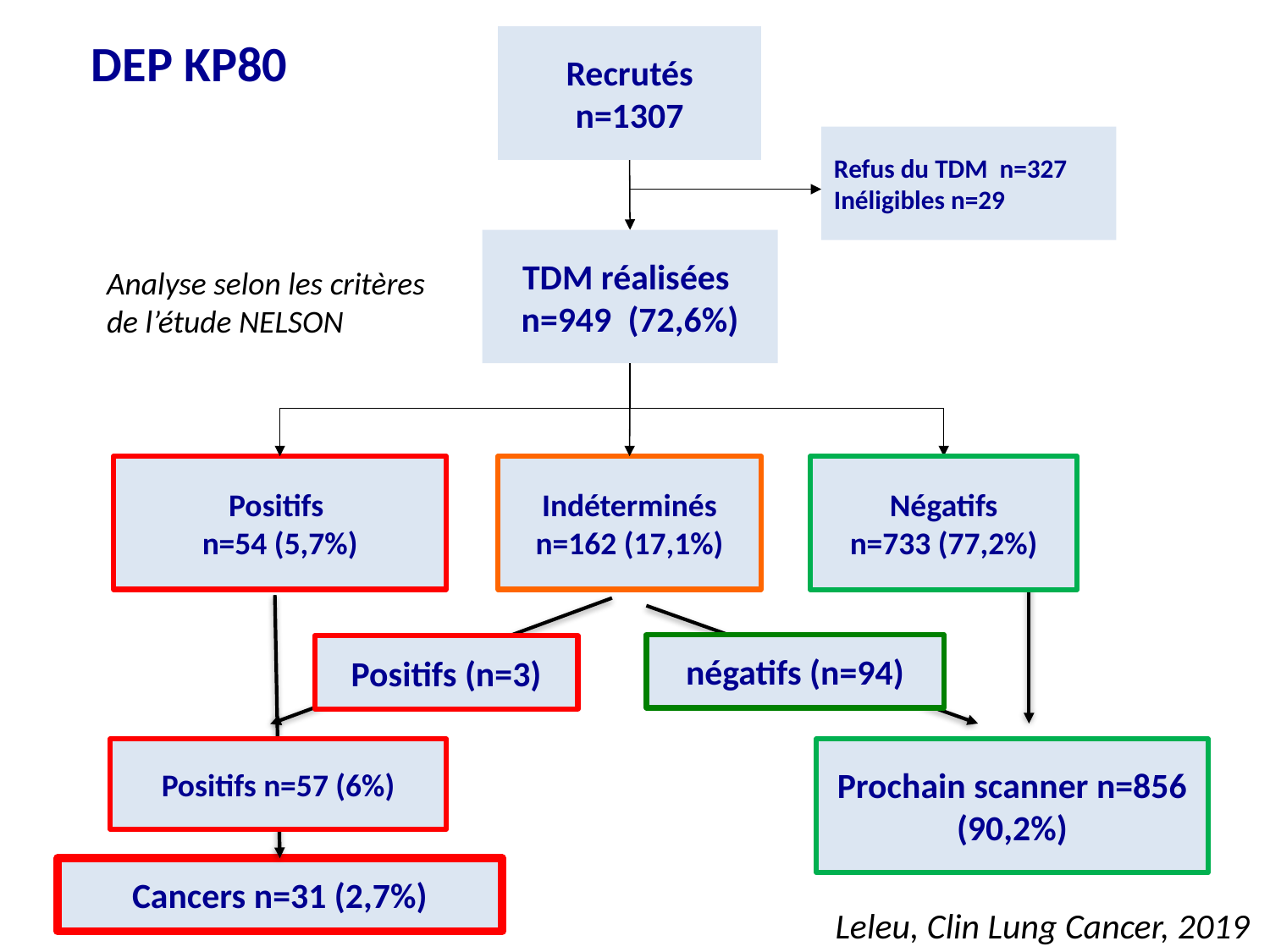

DEP KP80
Recrutés
n=1307
Refus du TDM  n=327
Inéligibles n=29
TDM réalisées
n=949  (72,6%)
Analyse selon les critères de l’étude NELSON
Négatifs
n=733 (77,2%)
Positifs
n=54 (5,7%)
Indéterminés
n=162 (17,1%)
négatifs (n=94)
Positifs (n=3)
Positifs n=57 (6%)
Prochain scanner n=856 (90,2%)
Cancers n=31 (2,7%)
Leleu, Clin Lung Cancer, 2019